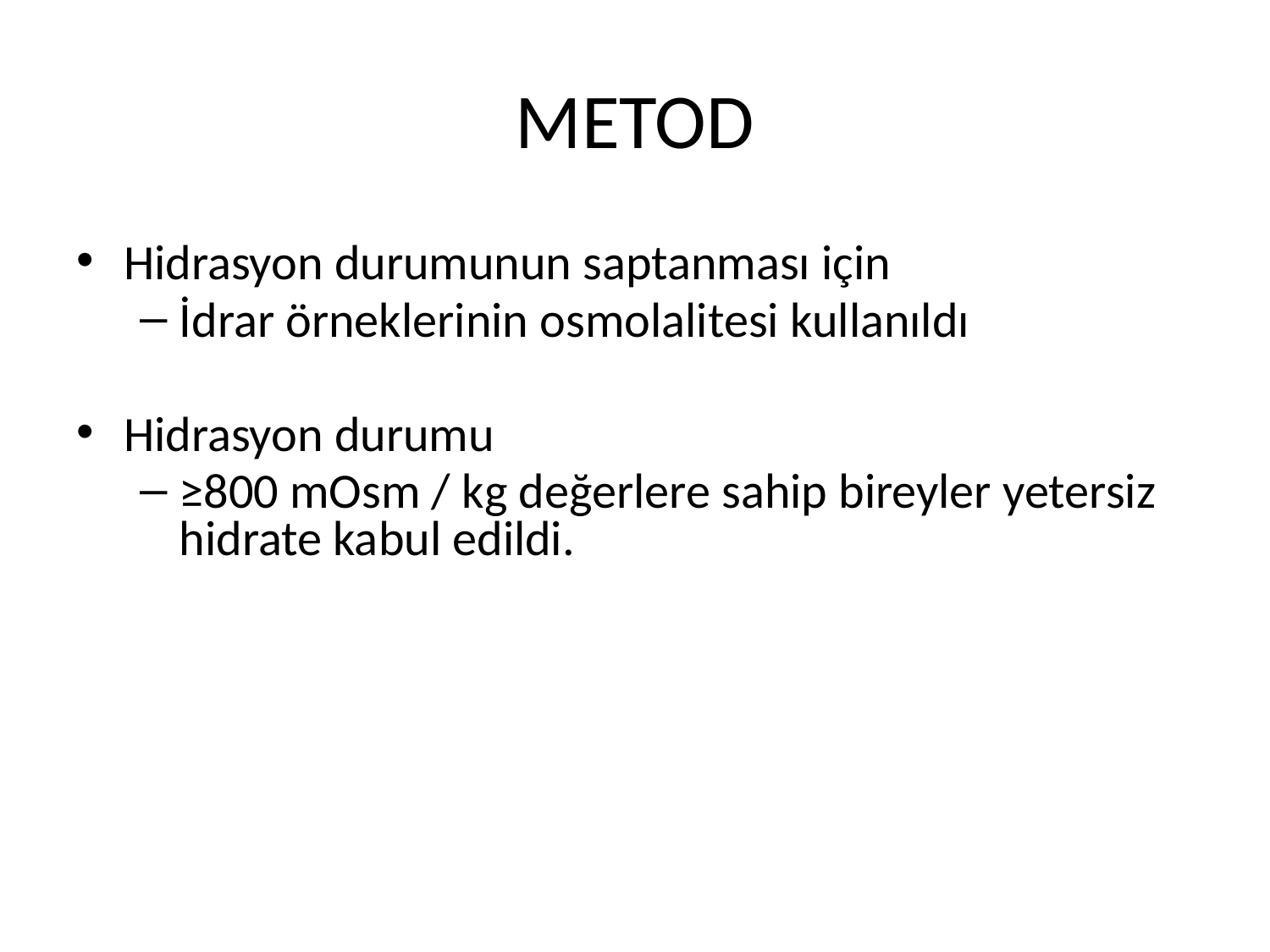

# METOD
Hidrasyon durumunun saptanması için
İdrar örneklerinin osmolalitesi kullanıldı

Hidrasyon durumu
≥800 mOsm / kg değerlere sahip bireyler yetersiz hidrate kabul edildi.